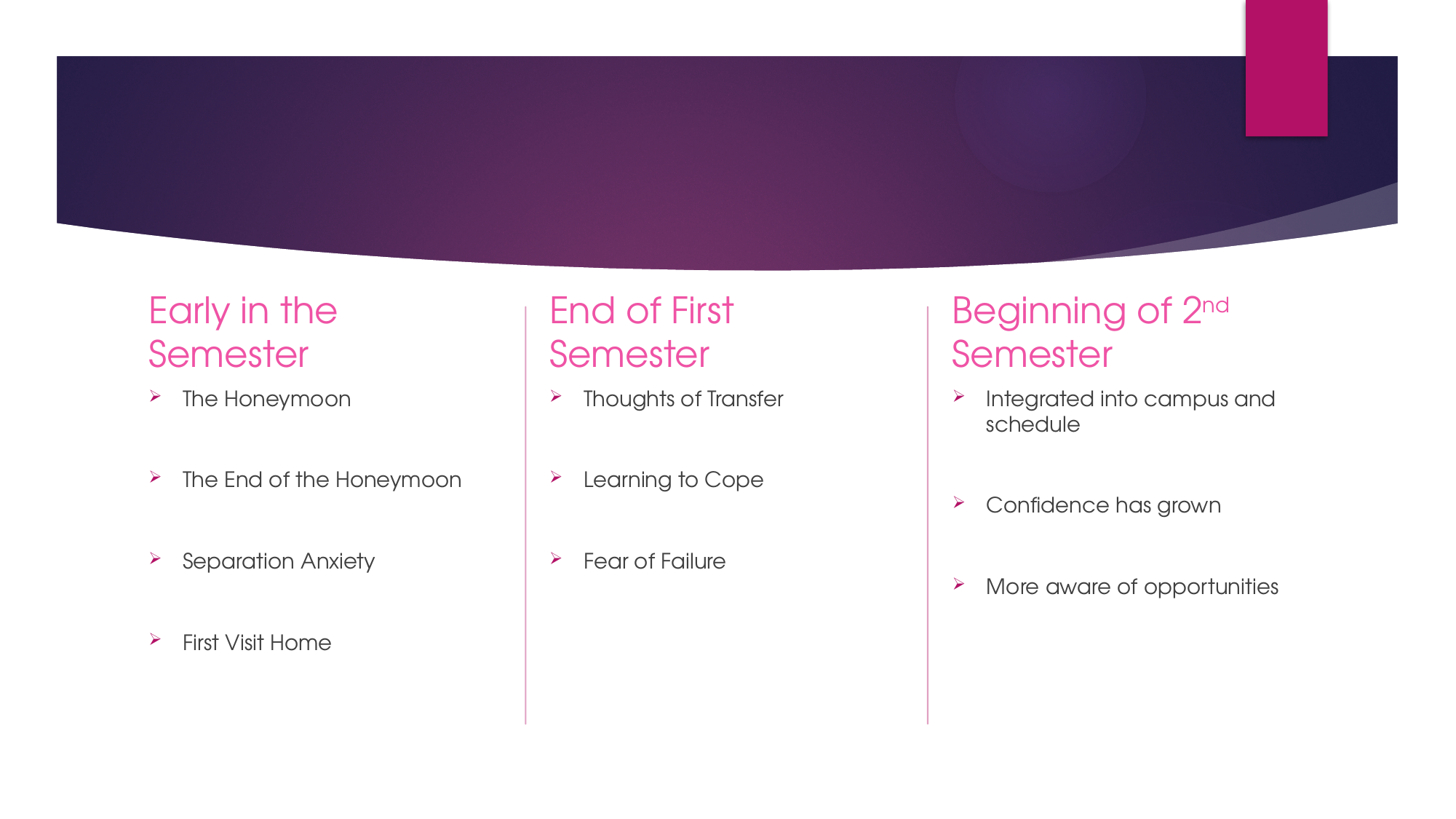

#
Early in the Semester
End of First Semester
Beginning of 2nd Semester
Integrated into campus and schedule

Confidence has grown

More aware of opportunities
Thoughts of Transfer

Learning to Cope

Fear of Failure
The Honeymoon

The End of the Honeymoon

Separation Anxiety

First Visit Home